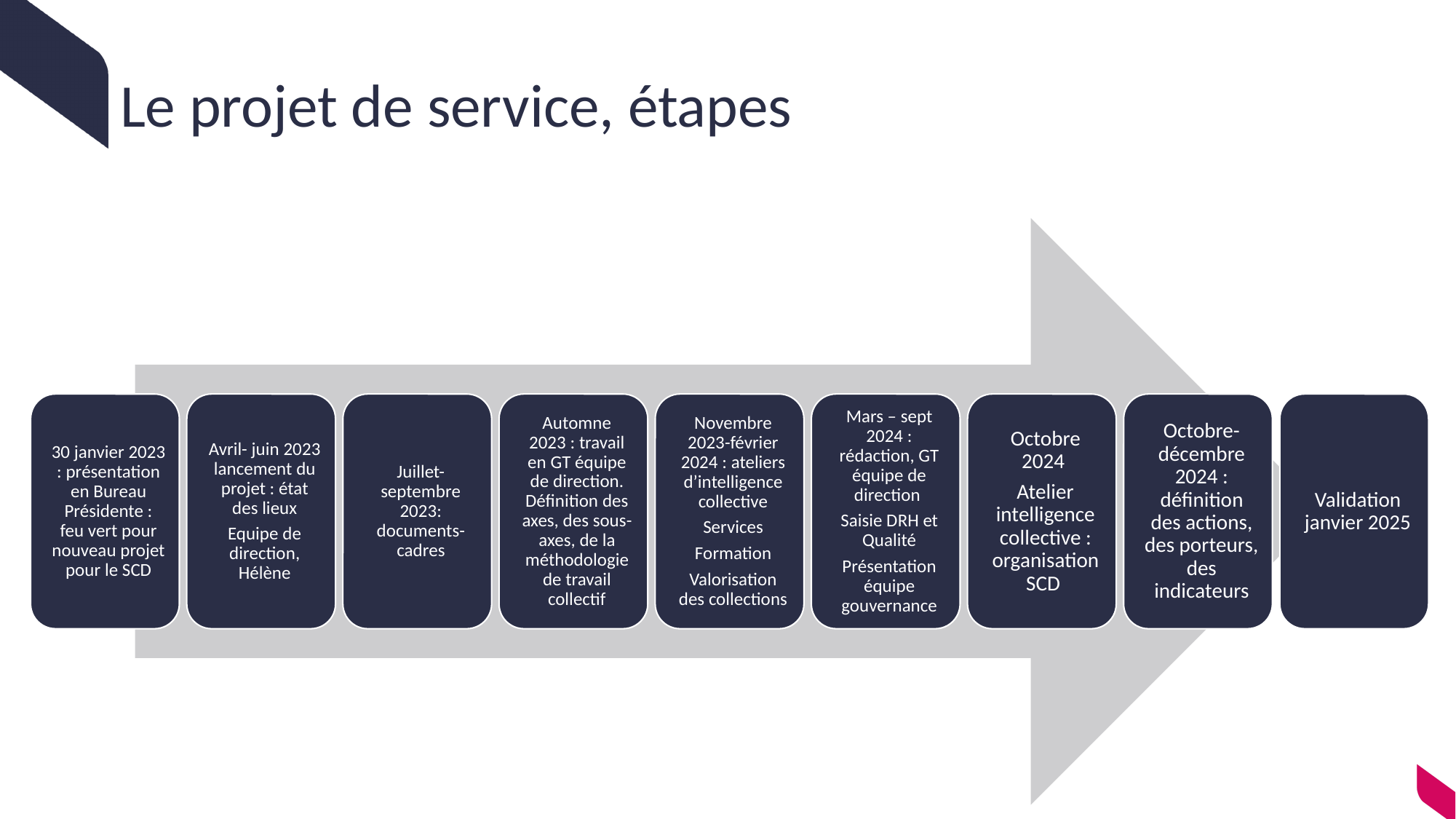

# Le projet de service, étapes
30 janvier 2023 : présentation en Bureau Présidente : feu vert pour nouveau projet pour le SCD
Avril- juin 2023 lancement du projet : état des lieux
Equipe de direction, Hélène
Juillet-septembre 2023: documents- cadres
Automne 2023 : travail en GT équipe de direction. Définition des axes, des sous-axes, de la méthodologie de travail collectif
Novembre 2023-février 2024 : ateliers d’intelligence collective
Services
Formation
Valorisation des collections
Mars – sept 2024 : rédaction, GT équipe de direction
Saisie DRH et Qualité
Présentation équipe gouvernance
Octobre 2024
Atelier intelligence collective : organisation SCD
Octobre-décembre 2024 : définition des actions, des porteurs, des indicateurs
Validation janvier 2025